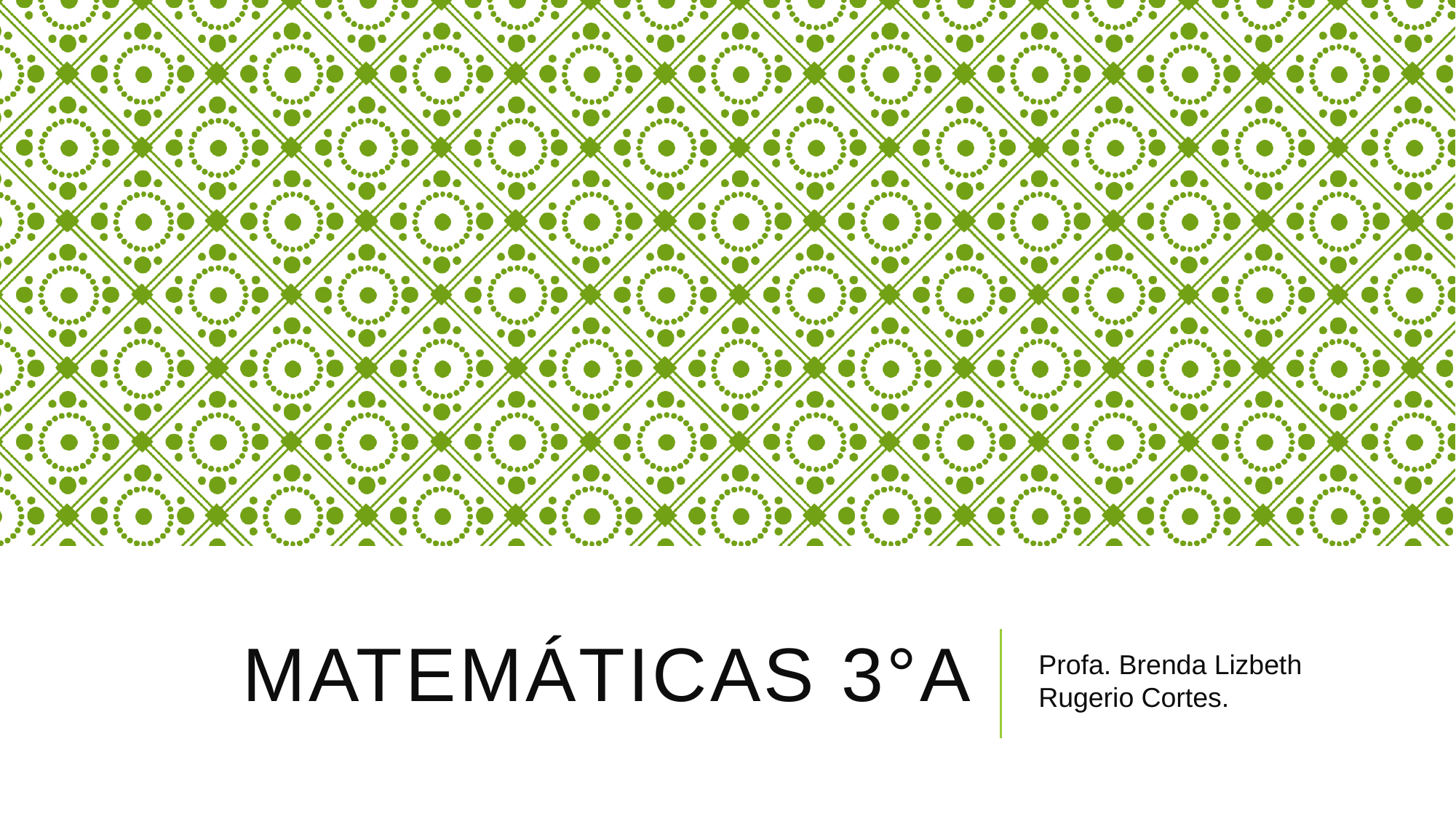

# Matemáticas 3°A
Profa. Brenda Lizbeth Rugerio Cortes.